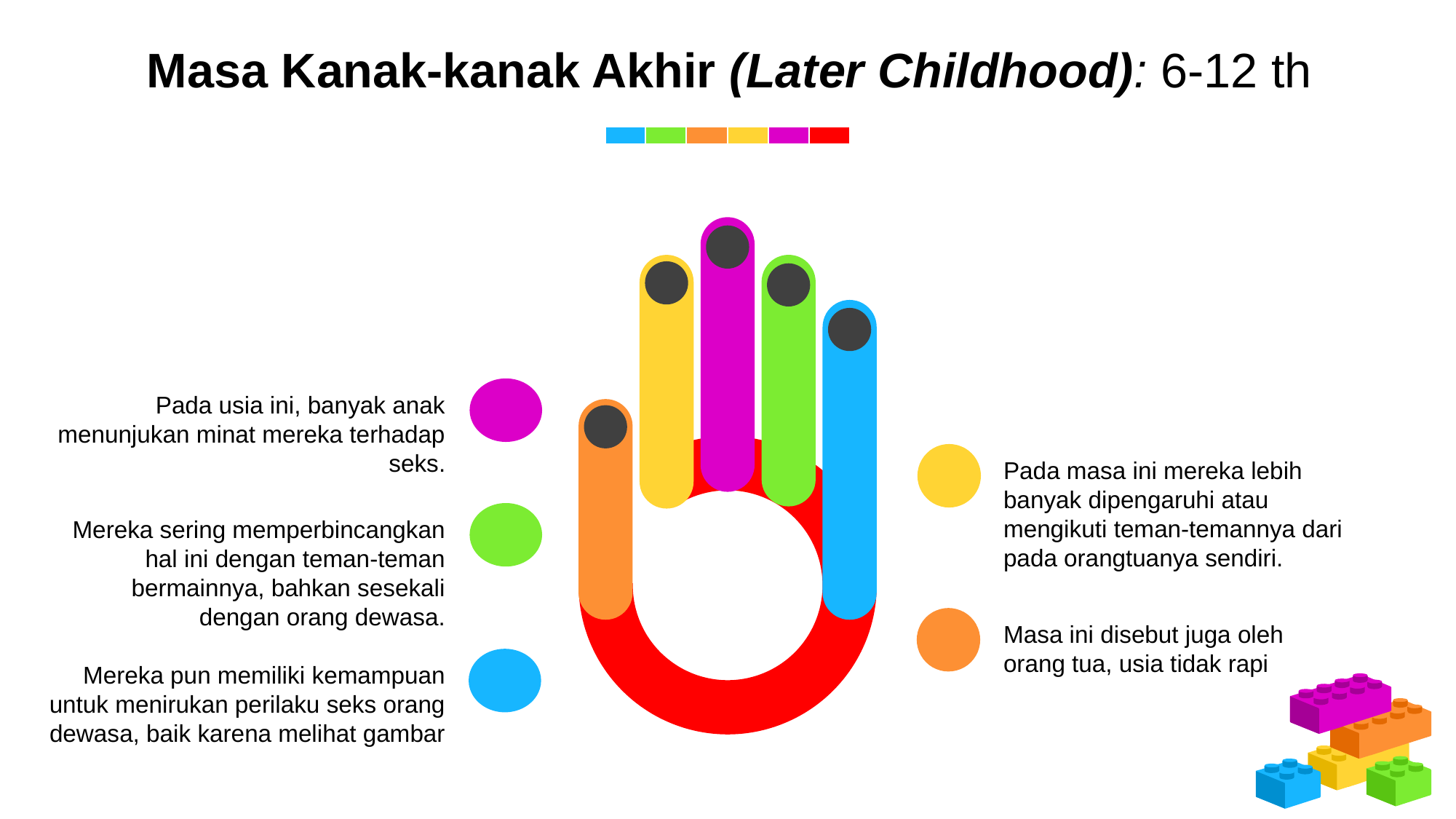

Masa Kanak-kanak Akhir (Later Childhood): 6-12 th

Pada usia ini, banyak anak menunjukan minat mereka terhadap seks.

Pada masa ini mereka lebih banyak dipengaruhi atau mengikuti teman-temannya dari pada orangtuanya sendiri.

Mereka sering memperbincangkan hal ini dengan teman-teman bermainnya, bahkan sesekali dengan orang dewasa.

Masa ini disebut juga oleh orang tua, usia tidak rapi

Mereka pun memiliki kemampuan untuk menirukan perilaku seks orang dewasa, baik karena melihat gambar